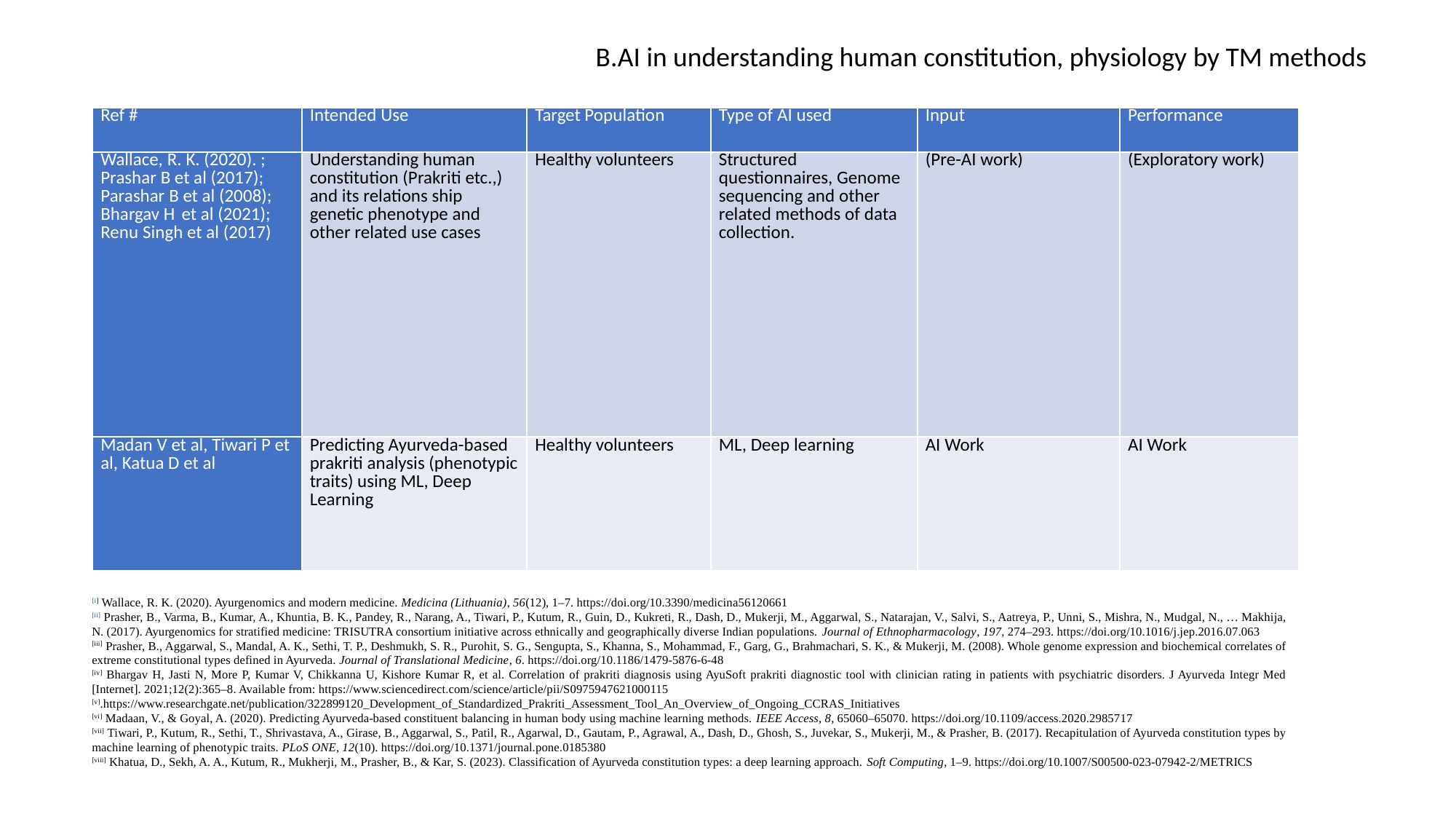

B.AI in understanding human constitution, physiology by TM methods
| Ref # | Intended Use | Target Population | Type of AI used | Input | Performance |
| --- | --- | --- | --- | --- | --- |
| Wallace, R. K. (2020). ; Prashar B et al (2017); Parashar B et al (2008); Bhargav H et al (2021); Renu Singh et al (2017) | Understanding human constitution (Prakriti etc.,) and its relations ship genetic phenotype and other related use cases | Healthy volunteers | Structured questionnaires, Genome sequencing and other related methods of data collection. | (Pre-AI work) | (Exploratory work) |
| Madan V et al, Tiwari P et al, Katua D et al | Predicting Ayurveda-based prakriti analysis (phenotypic traits) using ML, Deep Learning | Healthy volunteers | ML, Deep learning | AI Work | AI Work |

[i] Wallace, R. K. (2020). Ayurgenomics and modern medicine. Medicina (Lithuania), 56(12), 1–7. https://doi.org/10.3390/medicina56120661
[ii] Prasher, B., Varma, B., Kumar, A., Khuntia, B. K., Pandey, R., Narang, A., Tiwari, P., Kutum, R., Guin, D., Kukreti, R., Dash, D., Mukerji, M., Aggarwal, S., Natarajan, V., Salvi, S., Aatreya, P., Unni, S., Mishra, N., Mudgal, N., … Makhija, N. (2017). Ayurgenomics for stratified medicine: TRISUTRA consortium initiative across ethnically and geographically diverse Indian populations. Journal of Ethnopharmacology, 197, 274–293. https://doi.org/10.1016/j.jep.2016.07.063
[iii] Prasher, B., Aggarwal, S., Mandal, A. K., Sethi, T. P., Deshmukh, S. R., Purohit, S. G., Sengupta, S., Khanna, S., Mohammad, F., Garg, G., Brahmachari, S. K., & Mukerji, M. (2008). Whole genome expression and biochemical correlates of extreme constitutional types defined in Ayurveda. Journal of Translational Medicine, 6. https://doi.org/10.1186/1479-5876-6-48
[iv] Bhargav H, Jasti N, More P, Kumar V, Chikkanna U, Kishore Kumar R, et al. Correlation of prakriti diagnosis using AyuSoft prakriti diagnostic tool with clinician rating in patients with psychiatric disorders. J Ayurveda Integr Med [Internet]. 2021;12(2):365–8. Available from: https://www.sciencedirect.com/science/article/pii/S0975947621000115
[v].https://www.researchgate.net/publication/322899120_Development_of_Standardized_Prakriti_Assessment_Tool_An_Overview_of_Ongoing_CCRAS_Initiatives
[vi] Madaan, V., & Goyal, A. (2020). Predicting Ayurveda-based constituent balancing in human body using machine learning methods. IEEE Access, 8, 65060–65070. https://doi.org/10.1109/access.2020.2985717
[vii] Tiwari, P., Kutum, R., Sethi, T., Shrivastava, A., Girase, B., Aggarwal, S., Patil, R., Agarwal, D., Gautam, P., Agrawal, A., Dash, D., Ghosh, S., Juvekar, S., Mukerji, M., & Prasher, B. (2017). Recapitulation of Ayurveda constitution types by machine learning of phenotypic traits. PLoS ONE, 12(10). https://doi.org/10.1371/journal.pone.0185380
[viii] Khatua, D., Sekh, A. A., Kutum, R., Mukherji, M., Prasher, B., & Kar, S. (2023). Classification of Ayurveda constitution types: a deep learning approach. Soft Computing, 1–9. https://doi.org/10.1007/S00500-023-07942-2/METRICS